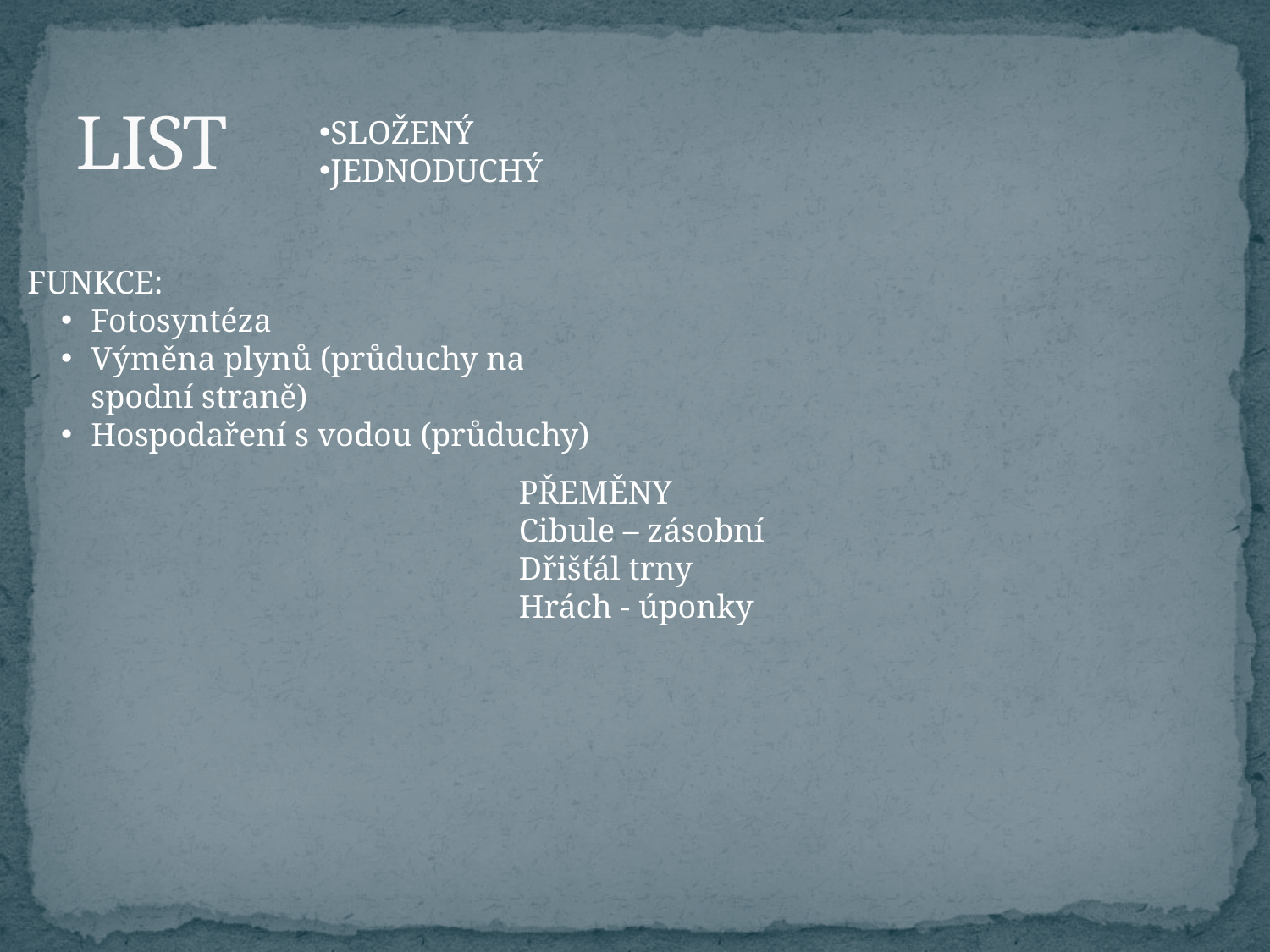

# LIST
SLOŽENÝ
JEDNODUCHÝ
FUNKCE:
Fotosyntéza
Výměna plynů (průduchy na spodní straně)
Hospodaření s vodou (průduchy)

PŘEMĚNY
Cibule – zásobní
Dřišťál trny
Hrách - úponky